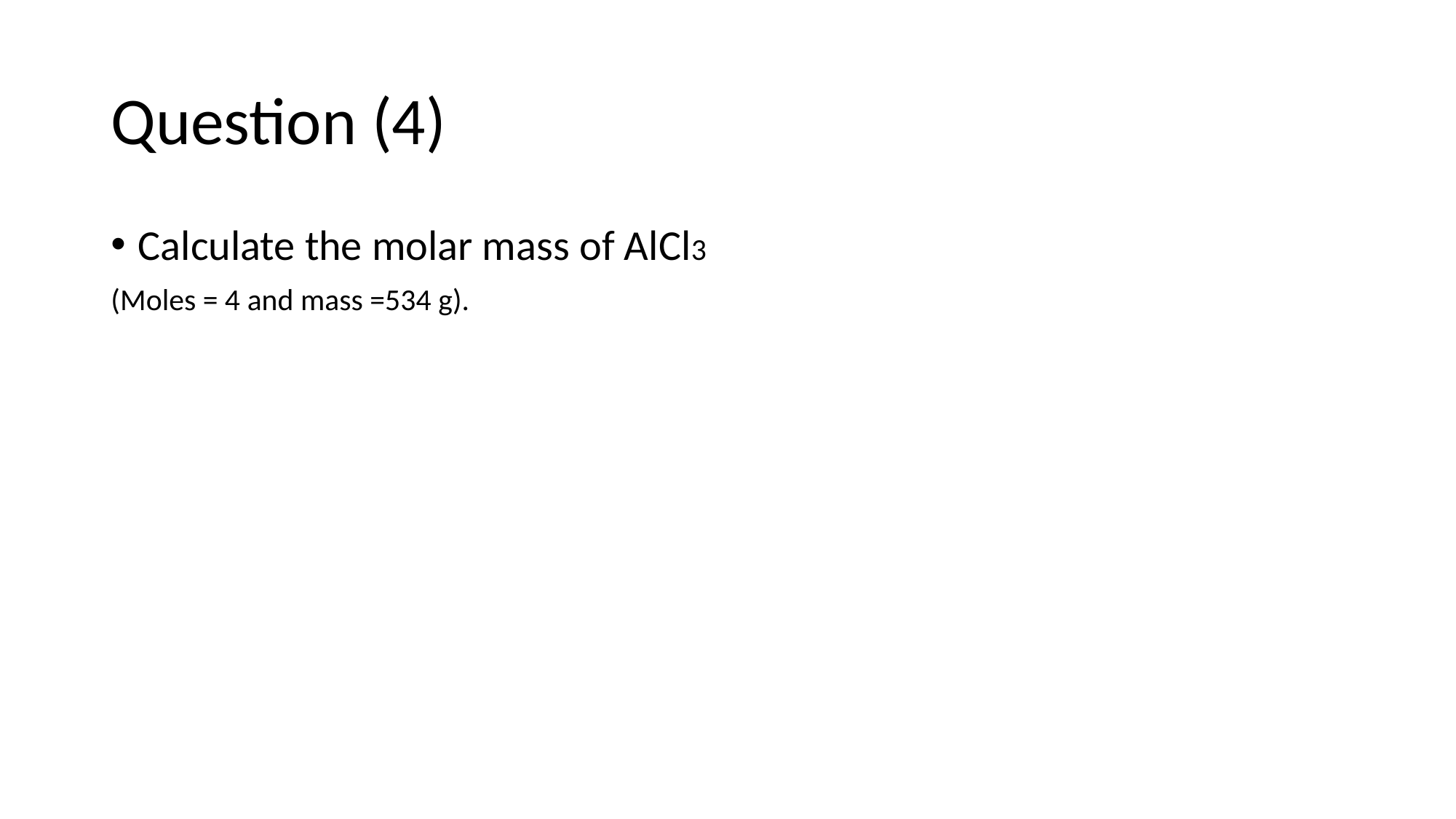

# Question (4)
Calculate the molar mass of AlCl3
(Moles = 4 and mass =534 g).